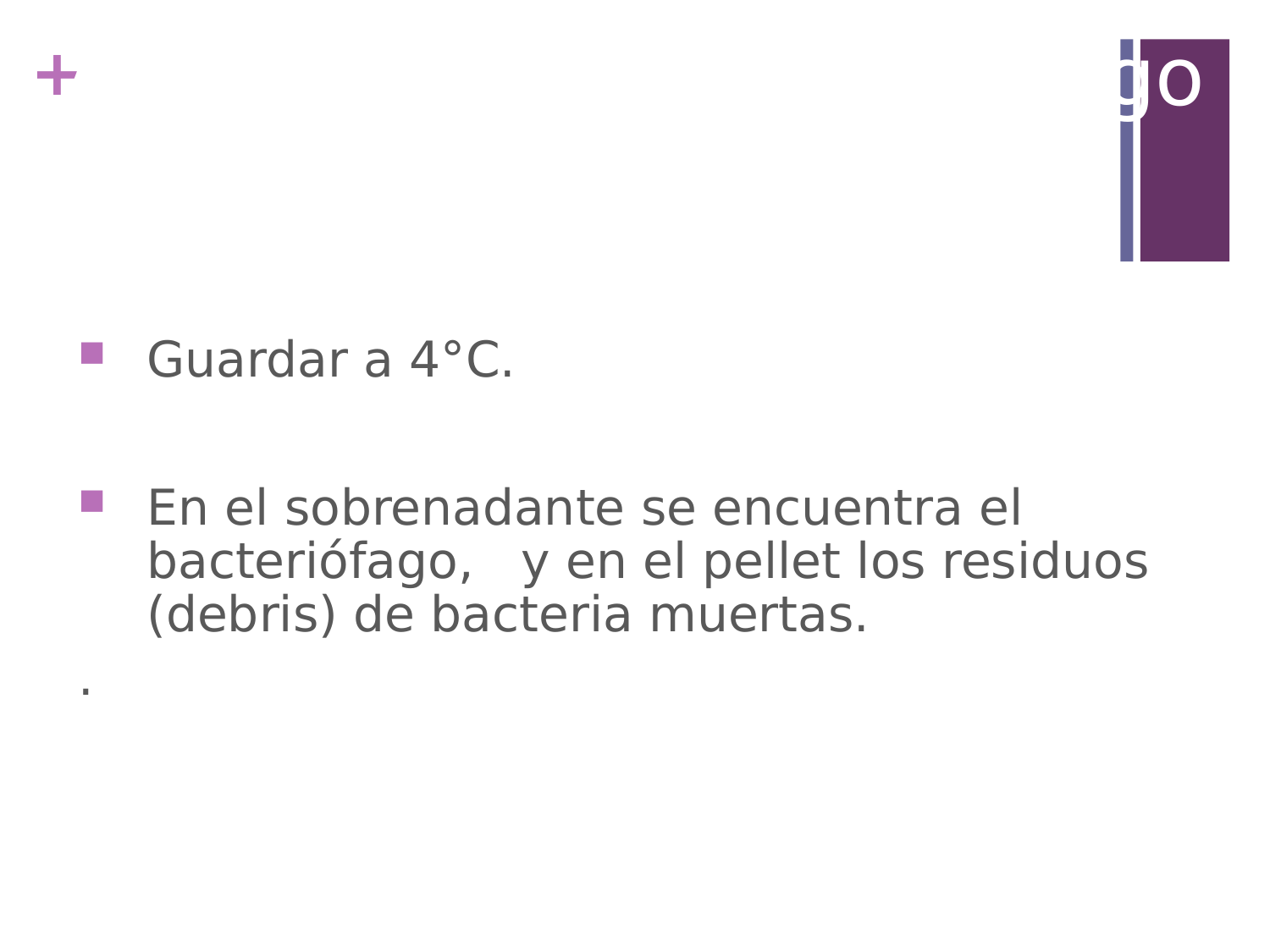

Aislamiento de bacteriófago
II
Guardar a 4°C.

En el sobrenadante se encuentra el bacteriófago,   y en el pellet los residuos (debris) de bacteria muertas.
.